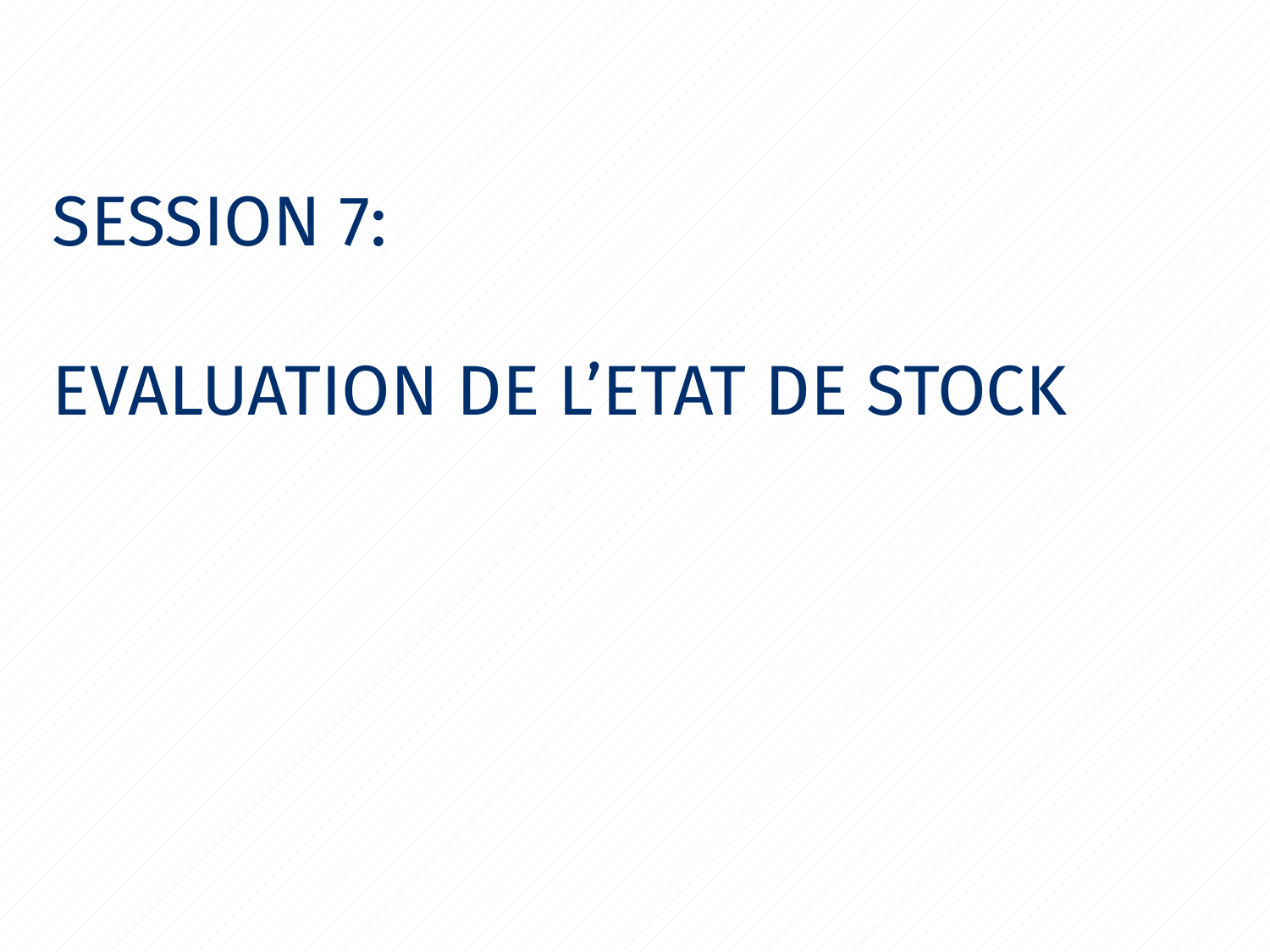

# SESSION 7: EVALUATION DE L’ETAT DE STOCK